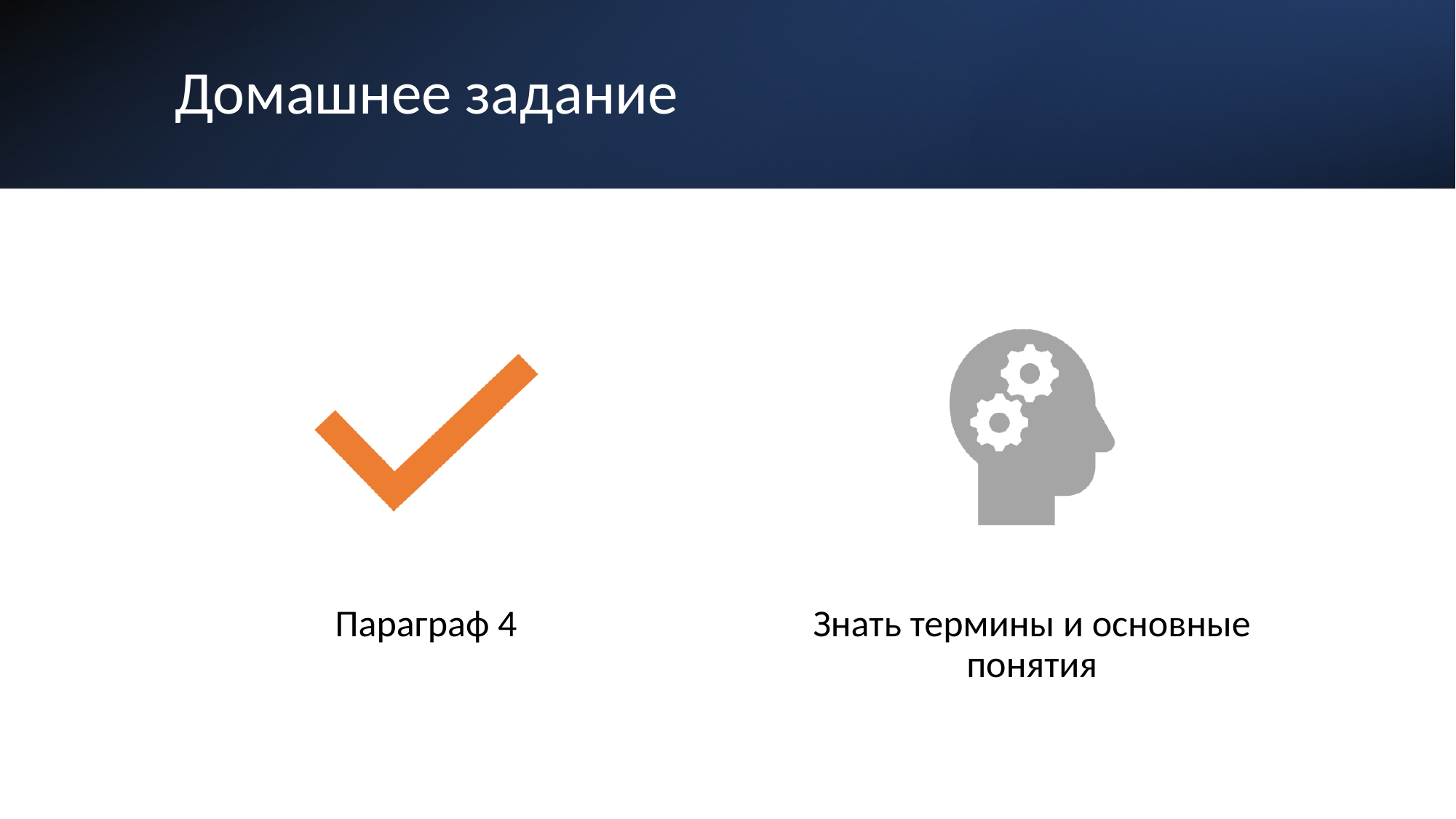

# Домашнее задание
Параграф 4
Знать термины и основные понятия